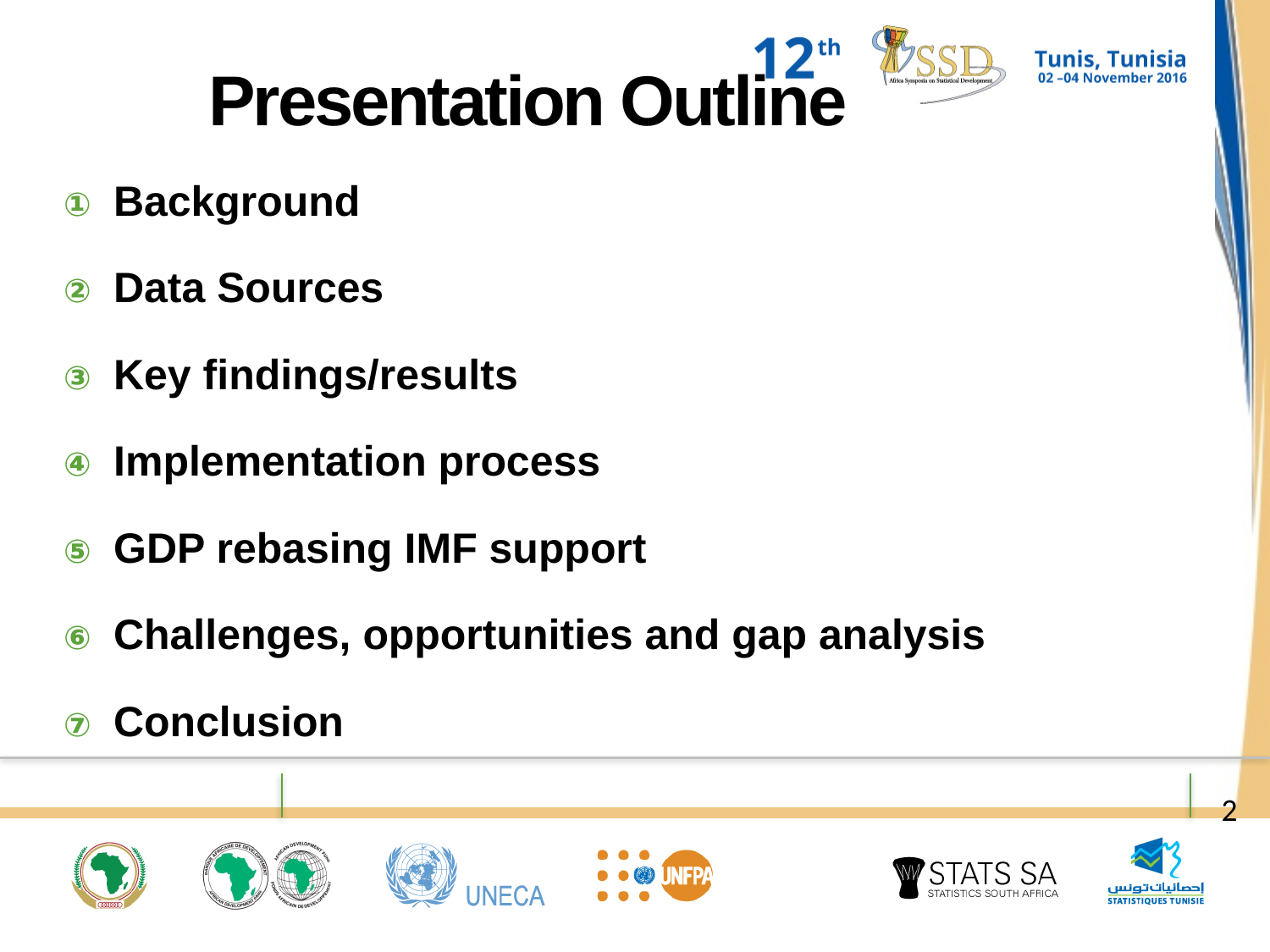

Presentation Outline
Background
Data Sources
Key findings/results
Implementation process
GDP rebasing IMF support
Challenges, opportunities and gap analysis
Conclusion

2